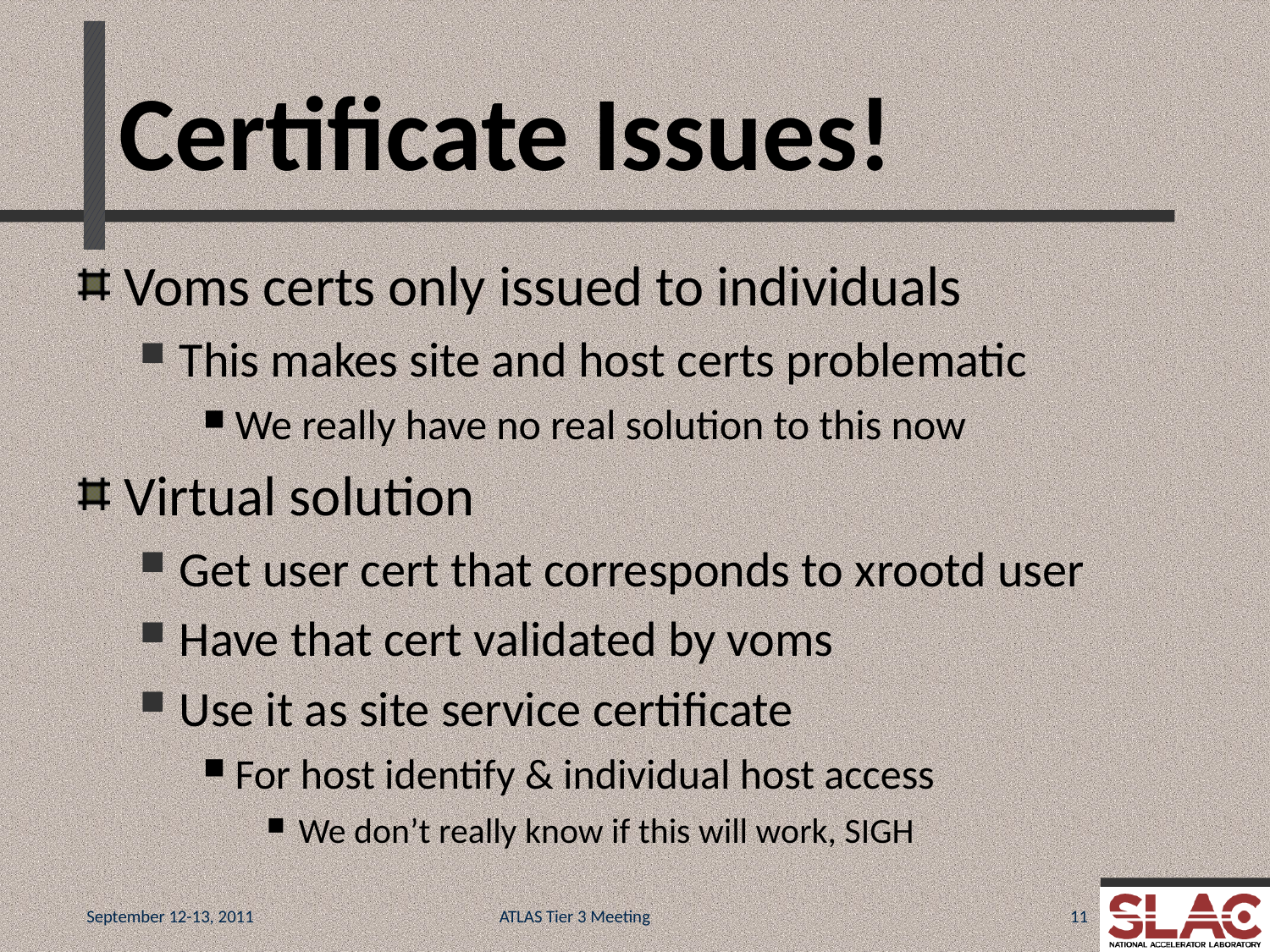

# Certificate Issues!
Voms certs only issued to individuals
This makes site and host certs problematic
We really have no real solution to this now
Virtual solution
Get user cert that corresponds to xrootd user
Have that cert validated by voms
Use it as site service certificate
For host identify & individual host access
We don’t really know if this will work, SIGH